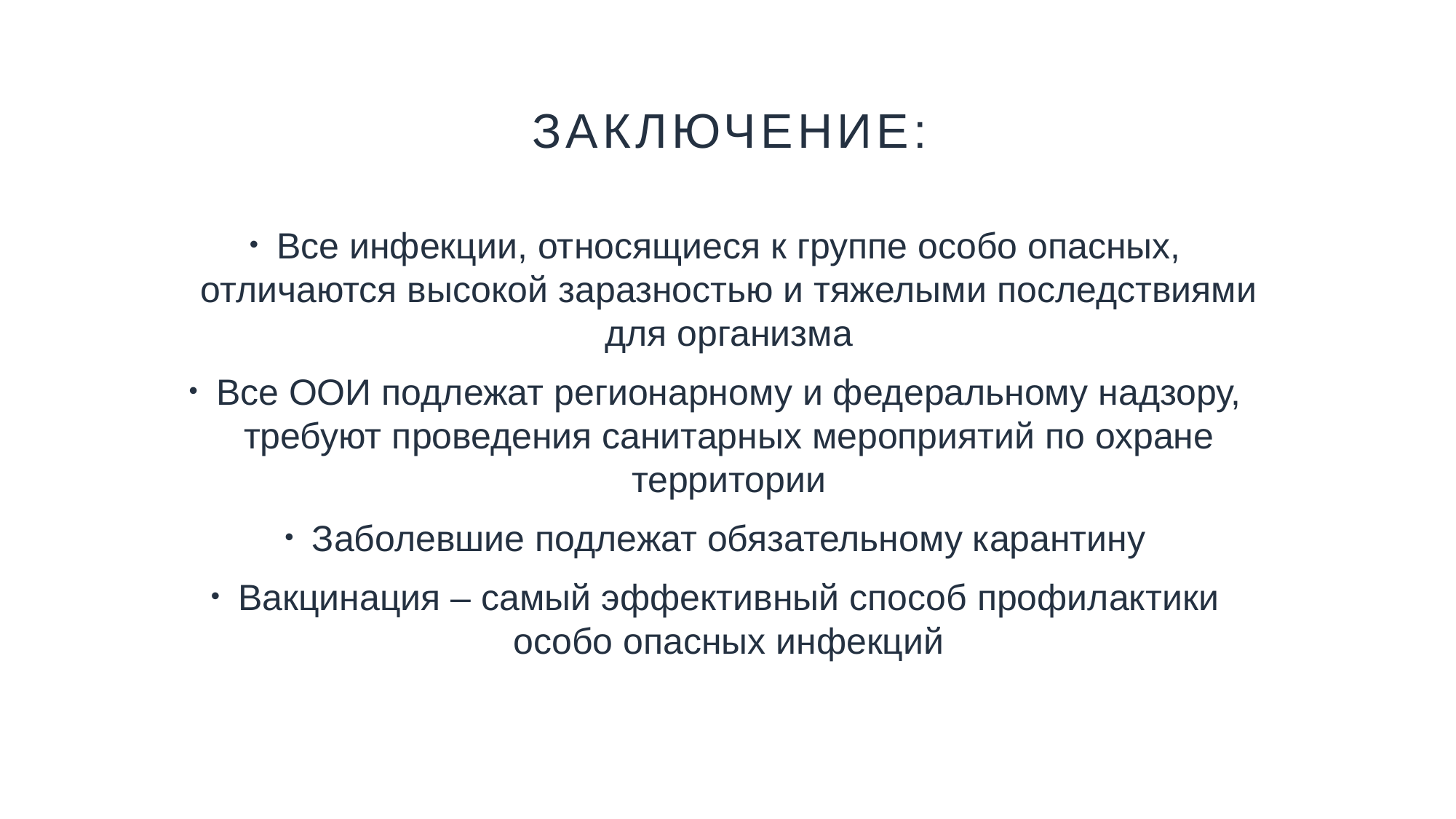

# Заключение:
Все инфекции, относящиеся к группе особо опасных, отличаются высокой заразностью и тяжелыми последствиями для организма
Все ООИ подлежат регионарному и федеральному надзору, требуют проведения санитарных мероприятий по охране территории
Заболевшие подлежат обязательному карантину
Вакцинация – самый эффективный способ профилактики особо опасных инфекций